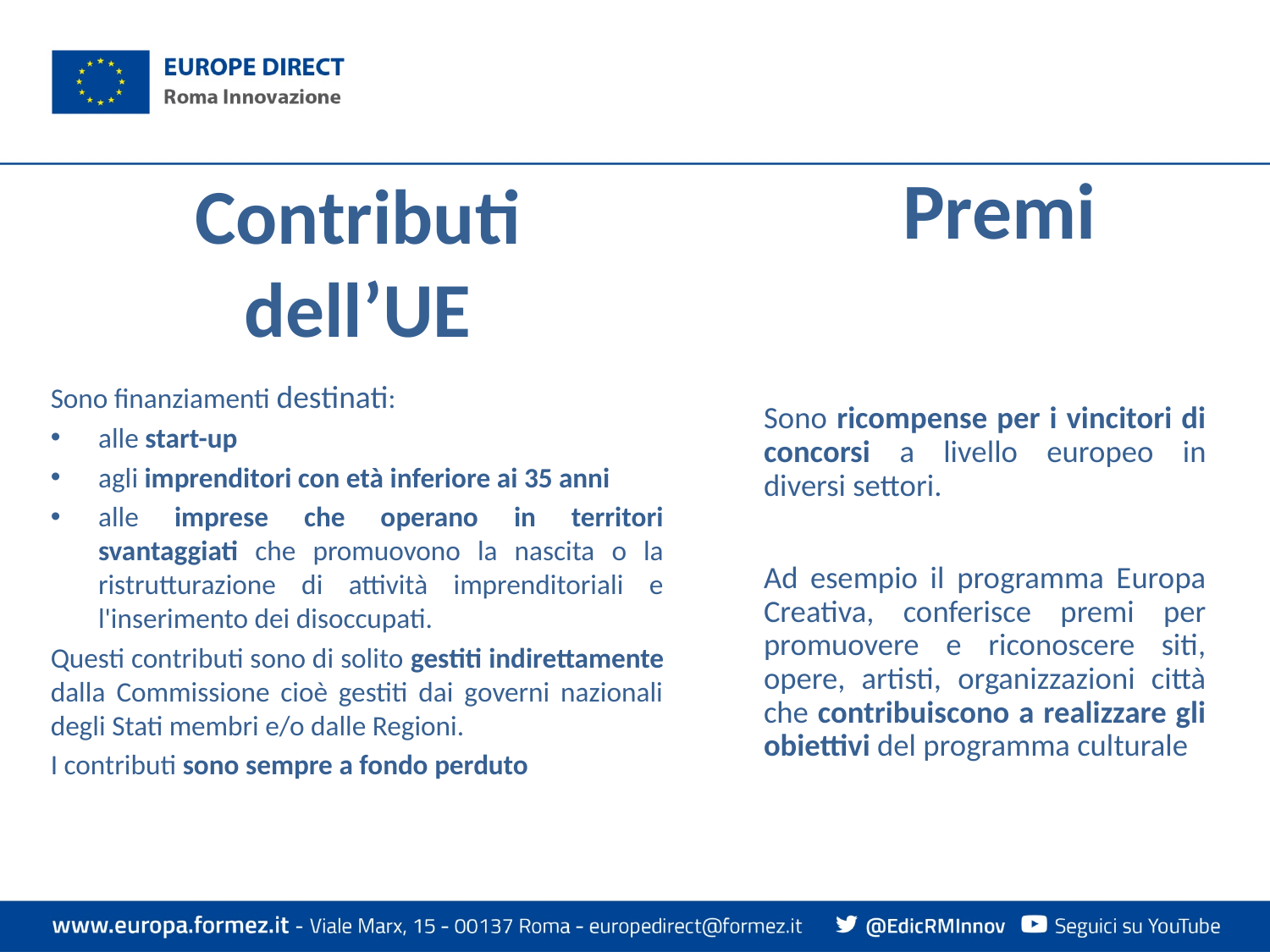

Premi
# Contributi dell’UE
Sono finanziamenti destinati:
alle start-up
agli imprenditori con età inferiore ai 35 anni
alle imprese che operano in territori svantaggiati che promuovono la nascita o la ristrutturazione di attività imprenditoriali e l'inserimento dei disoccupati.
Questi contributi sono di solito gestiti indirettamente dalla Commissione cioè gestiti dai governi nazionali degli Stati membri e/o dalle Regioni.
I contributi sono sempre a fondo perduto
Sono ricompense per i vincitori di concorsi a livello europeo in diversi settori.

Ad esempio il programma Europa Creativa, conferisce premi per promuovere e riconoscere siti, opere, artisti, organizzazioni città che contribuiscono a realizzare gli obiettivi del programma culturale